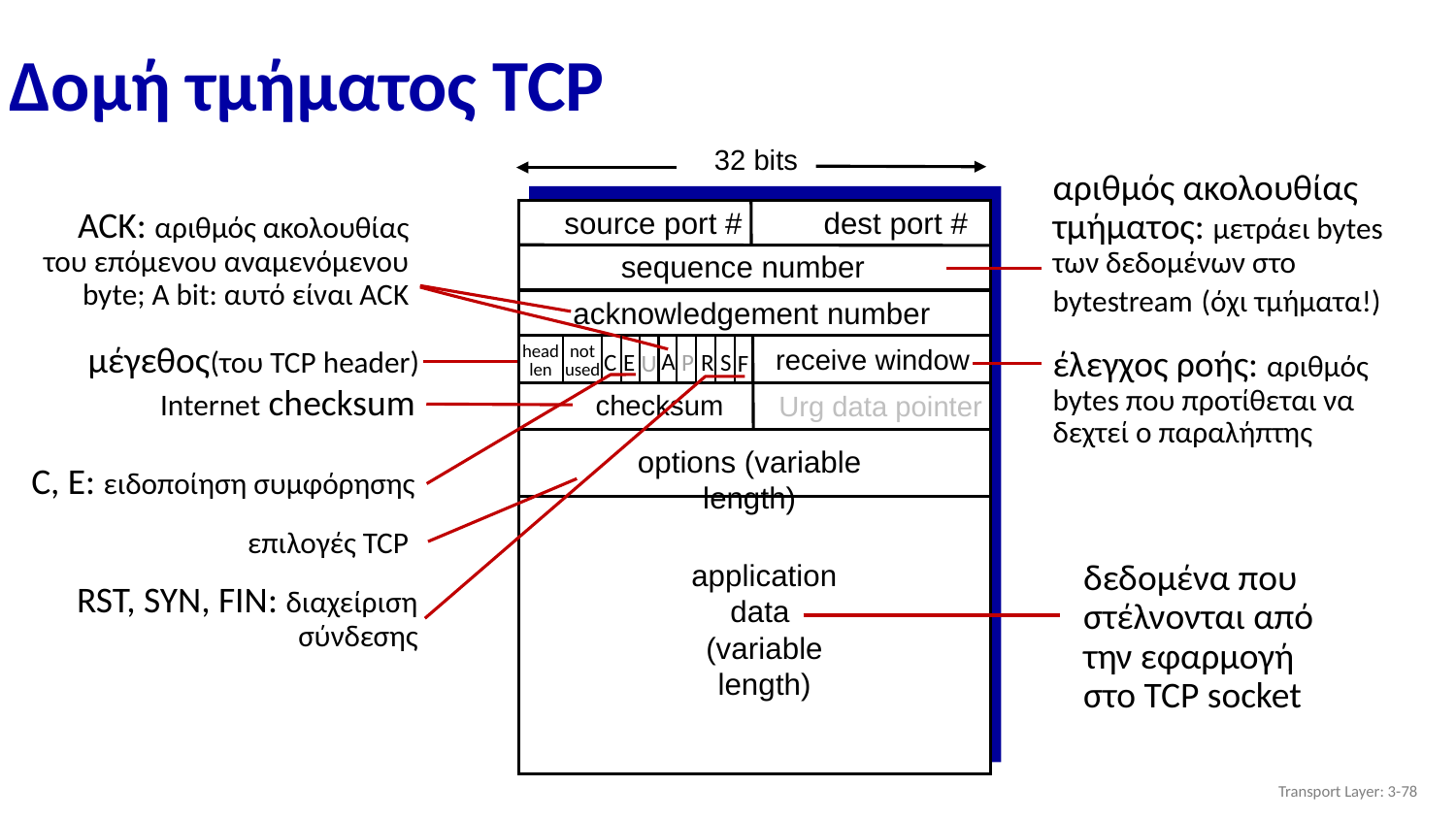

# Δομή τμήματος TCP
32 bits
αριθμός ακολουθίας τμήματος: μετράει bytes των δεδομένων στο bytestream (όχι τμήματα!)
sequence number

source port #
dest port #

ACK: αριθμός ακολουθίας του επόμενου αναμενόμενου byte; A bit: αυτό είναι ACK

acknowledgement number
A
receive window
έλεγχος ροής: αριθμός bytes που προτίθεται να δεχτεί ο παραλήπτης
μέγεθος(του TCP header)
head
len
not
used
P
U
Urg data pointer
S
R
F

RST, SYN, FIN: διαχείριση σύνδεσης
C
E

C, E: ειδοποίηση συμφόρησης
Internet checksum
checksum
options (variable length)
επιλογές TCP
application
data
(variable length)
δεδομένα που στέλνονται από την εφαρμογή στο TCP socket
Transport Layer: 3-78